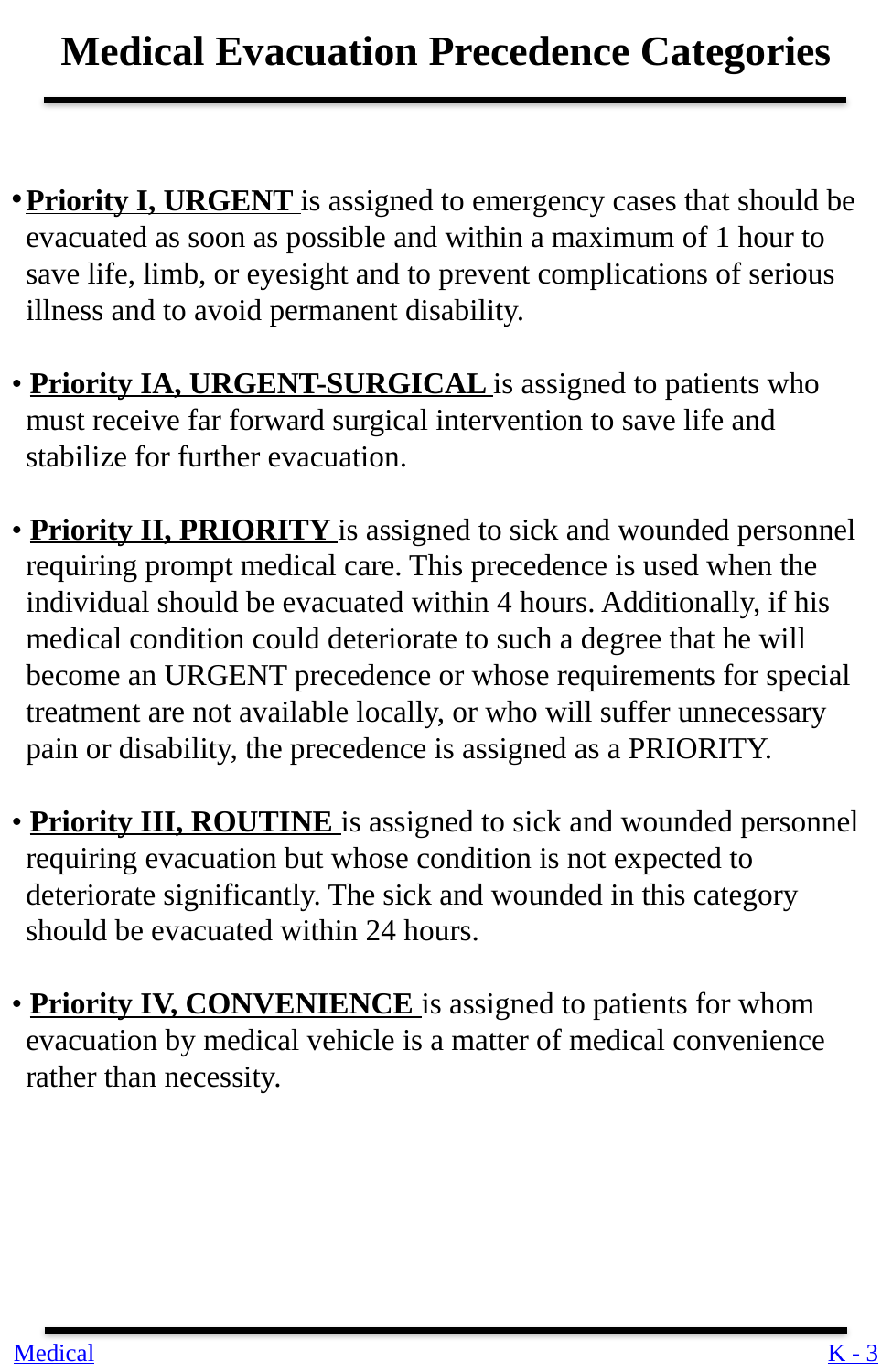

Medical Evacuation Precedence Categories
Priority I, URGENT is assigned to emergency cases that should be evacuated as soon as possible and within a maximum of 1 hour to save life, limb, or eyesight and to prevent complications of serious illness and to avoid permanent disability.

• Priority IA, URGENT-SURGICAL is assigned to patients who must receive far forward surgical intervention to save life and stabilize for further evacuation.

• Priority II, PRIORITY is assigned to sick and wounded personnel requiring prompt medical care. This precedence is used when the individual should be evacuated within 4 hours. Additionally, if his medical condition could deteriorate to such a degree that he will become an URGENT precedence or whose requirements for special treatment are not available locally, or who will suffer unnecessary pain or disability, the precedence is assigned as a PRIORITY.

• Priority III, ROUTINE is assigned to sick and wounded personnel requiring evacuation but whose condition is not expected to deteriorate significantly. The sick and wounded in this category should be evacuated within 24 hours.

• Priority IV, CONVENIENCE is assigned to patients for whom evacuation by medical vehicle is a matter of medical convenience rather than necessity.
Medical
K - 3